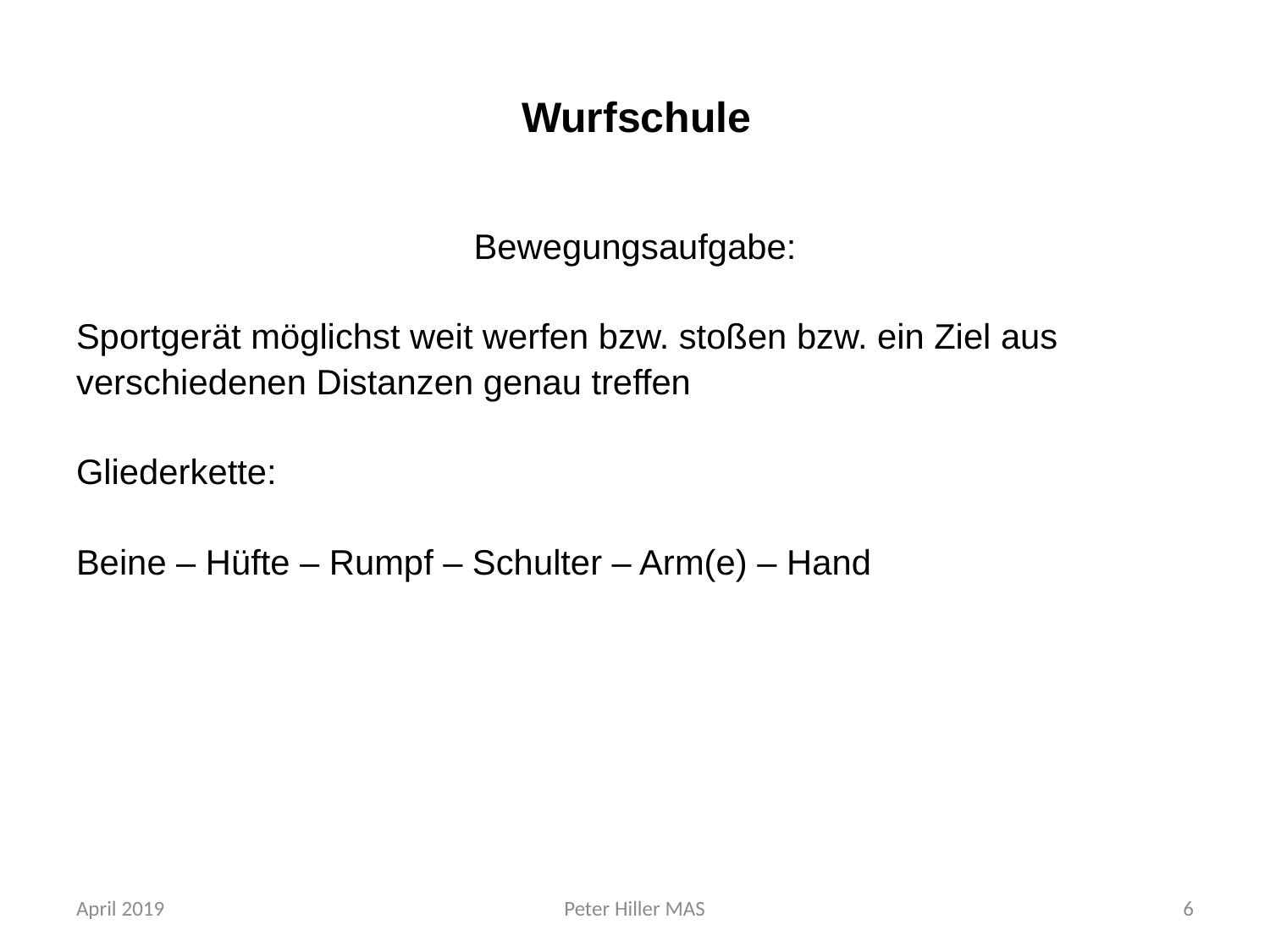

# Wurfschule
Bewegungsaufgabe:

Sportgerät möglichst weit werfen bzw. stoßen bzw. ein Ziel aus
verschiedenen Distanzen genau treffen

Gliederkette:

Beine – Hüfte – Rumpf – Schulter – Arm(e) – Hand
April 2019
Peter Hiller MAS
6